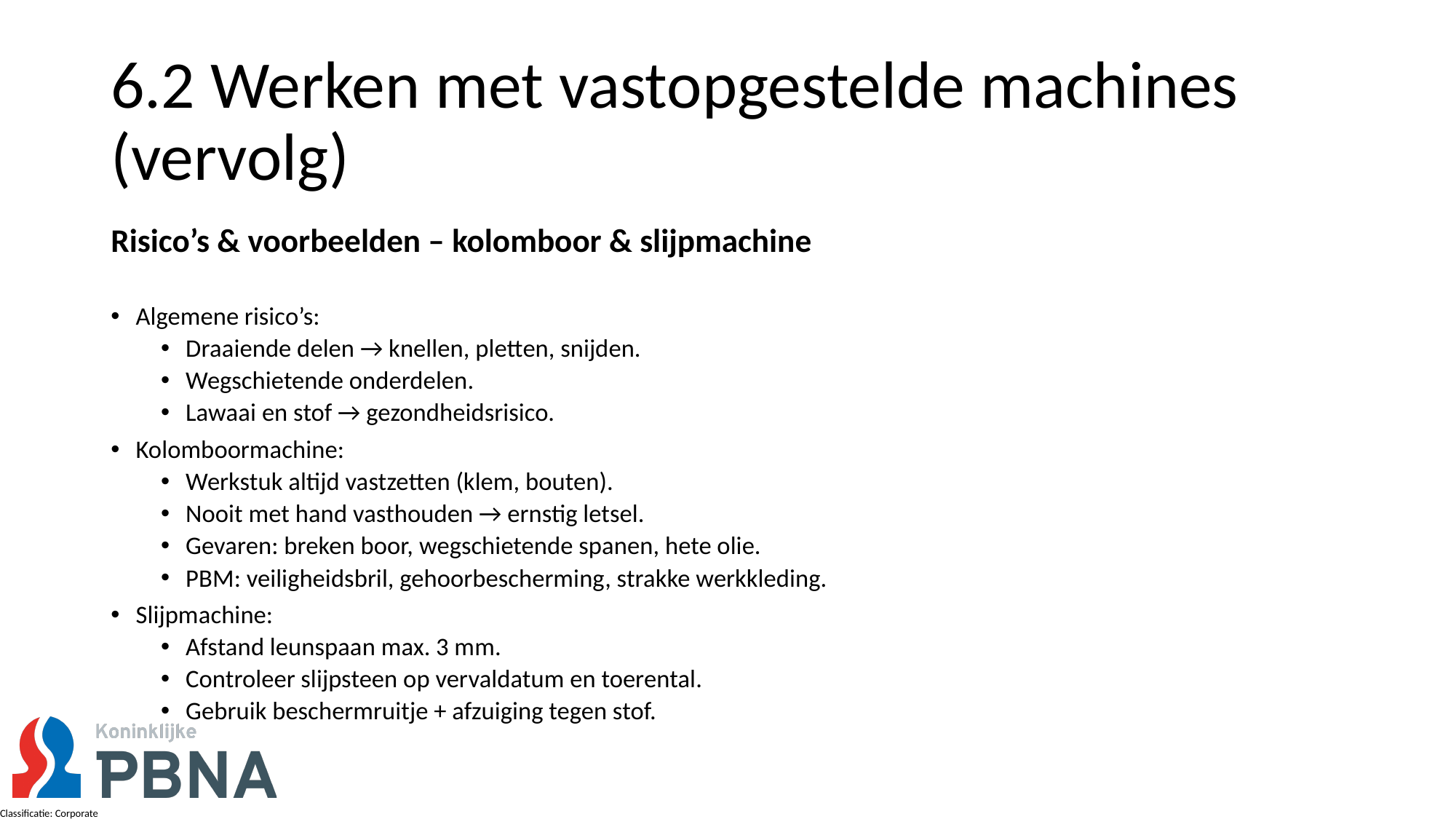

# 6.2 Werken met vastopgestelde machines (vervolg)
Risico’s & voorbeelden – kolomboor & slijpmachine

Algemene risico’s:
Draaiende delen → knellen, pletten, snijden.
Wegschietende onderdelen.
Lawaai en stof → gezondheidsrisico.
Kolomboormachine:
Werkstuk altijd vastzetten (klem, bouten).
Nooit met hand vasthouden → ernstig letsel.
Gevaren: breken boor, wegschietende spanen, hete olie.
PBM: veiligheidsbril, gehoorbescherming, strakke werkkleding.
Slijpmachine:
Afstand leunspaan max. 3 mm.
Controleer slijpsteen op vervaldatum en toerental.
Gebruik beschermruitje + afzuiging tegen stof.